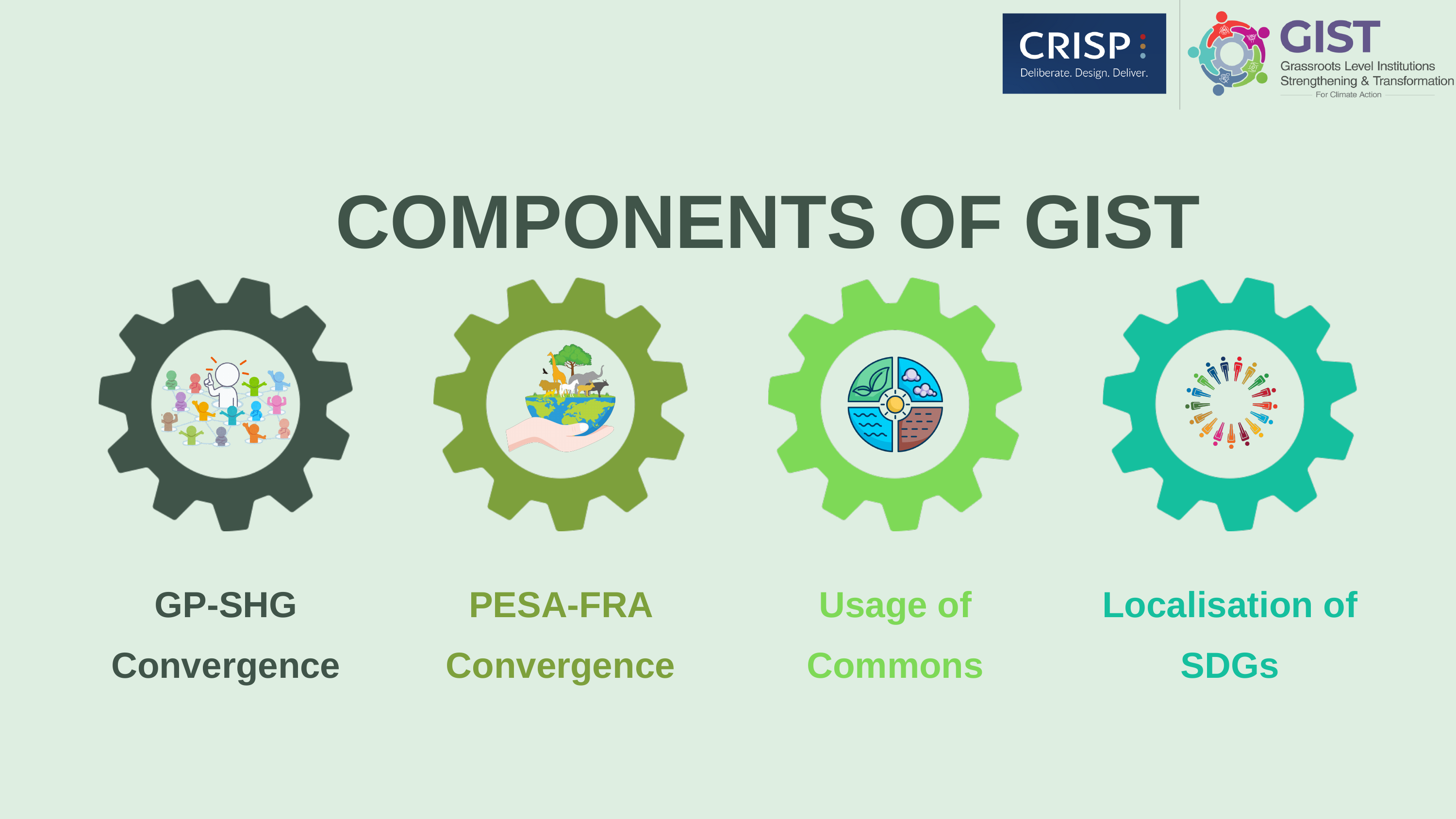

COMPONENTS OF GIST

GP-SHG Convergence
PESA-FRA Convergence
Usage of Commons
Localisation of SDGs